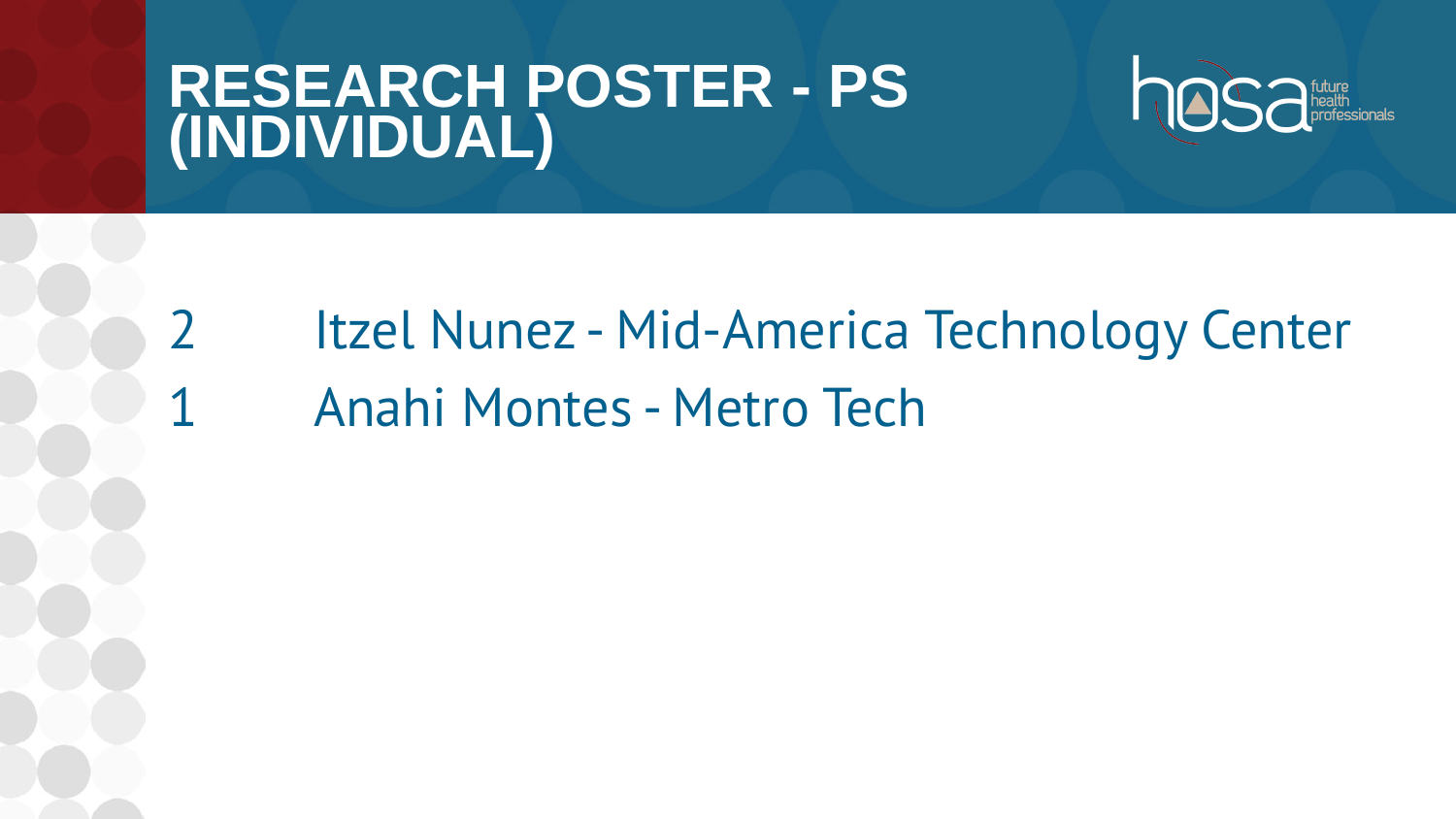

# Research Poster - PS (INDIVIDUAL)
2	Itzel Nunez - Mid-America Technology Center
1	Anahi Montes - Metro Tech